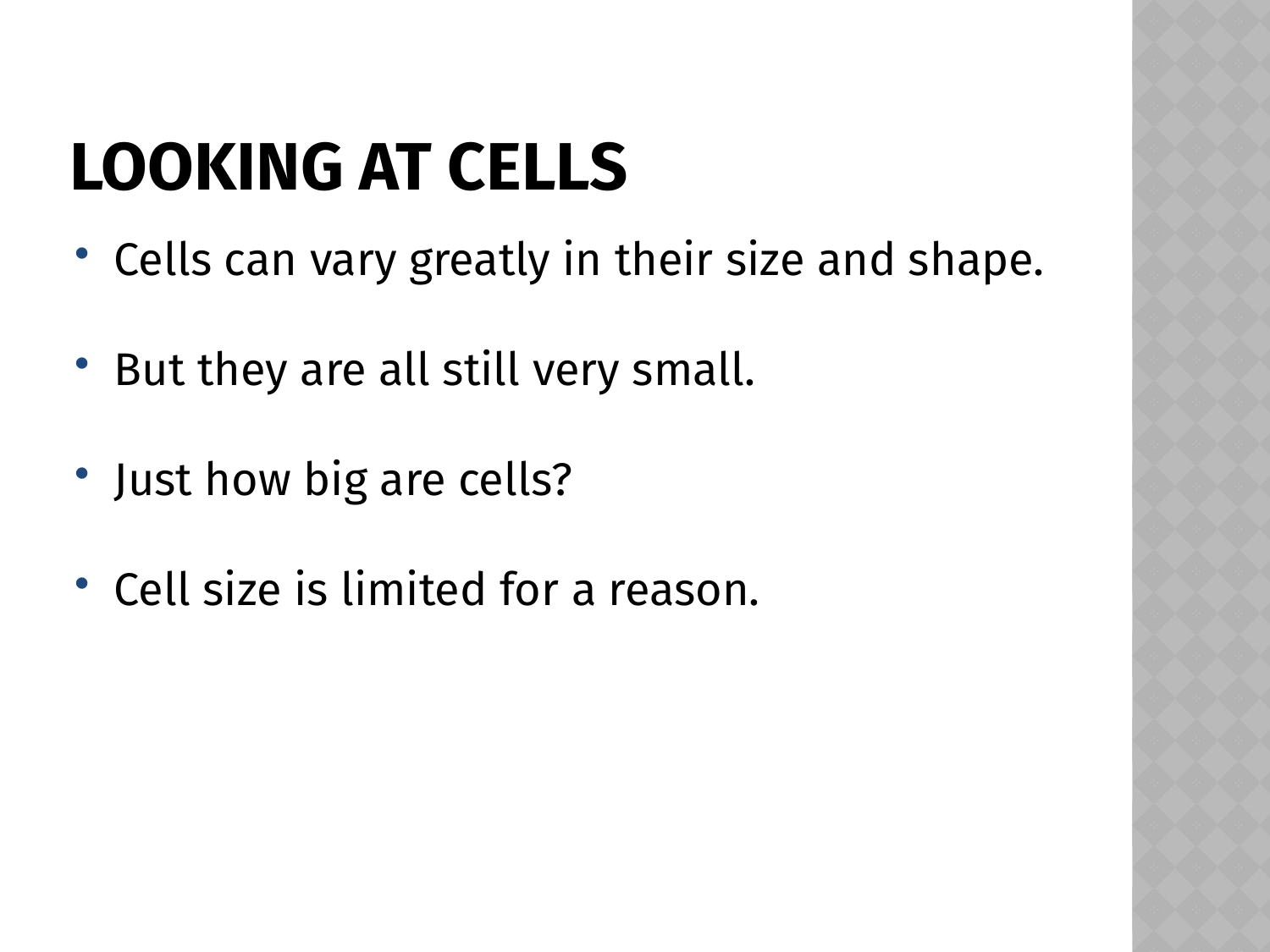

# Looking at Cells
Cells can vary greatly in their size and shape.

But they are all still very small.

Just how big are cells?

Cell size is limited for a reason.